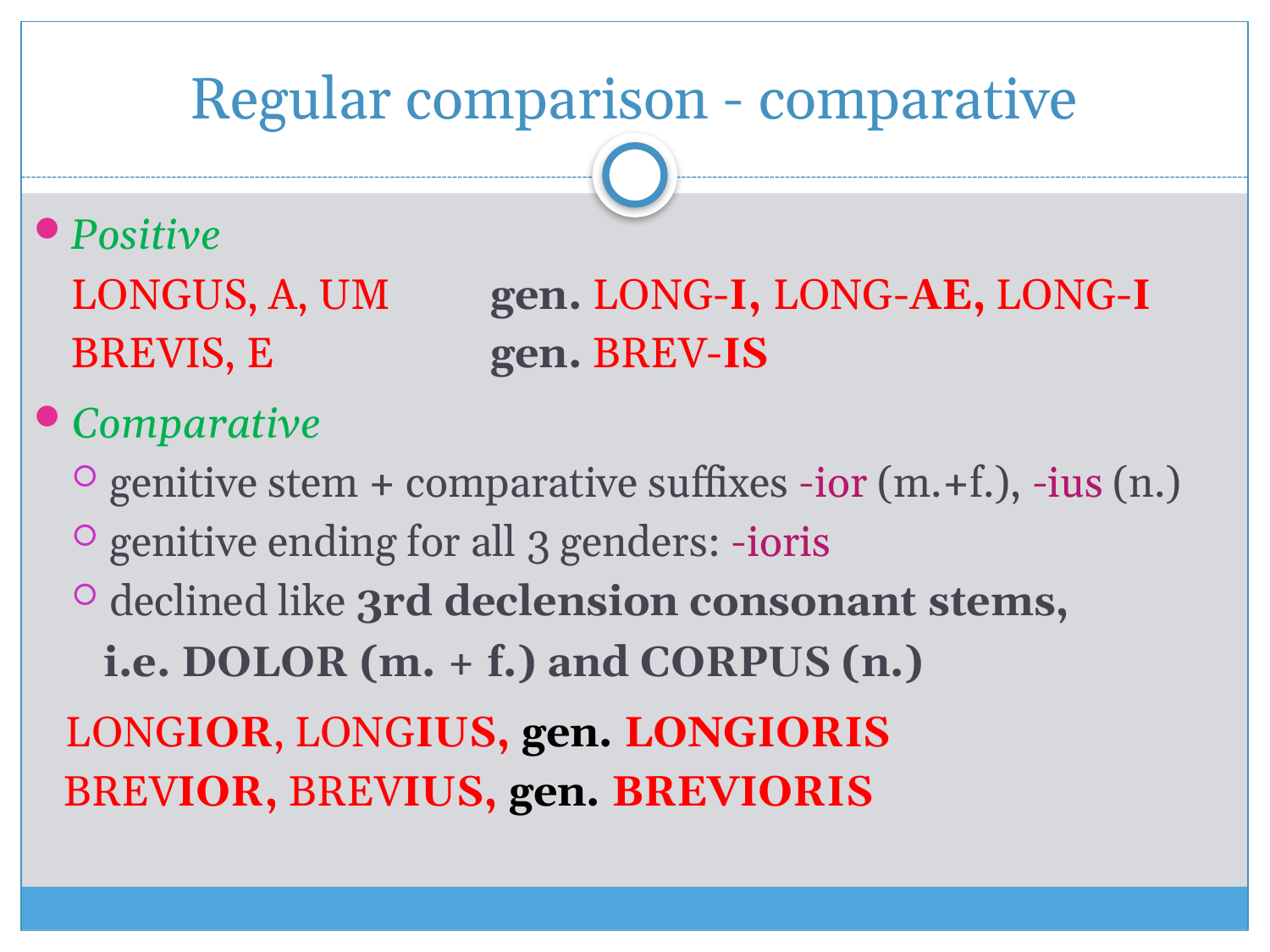

# Regular comparison - comparative
Positive
LONGUS, A, UM 	gen. LONG-I, LONG-AE, LONG-I
BREVIS, E 		gen. BREV-IS
Comparative
genitive stem + comparative suffixes -ior (m.+f.), -ius (n.)
genitive ending for all 3 genders: -ioris
declined like 3rd declension consonant stems,
   i.e. DOLOR (m. + f.) and CORPUS (n.)
   LONGIOR, LONGIUS, gen. LONGIORIS
   BREVIOR, BREVIUS, gen. BREVIORIS